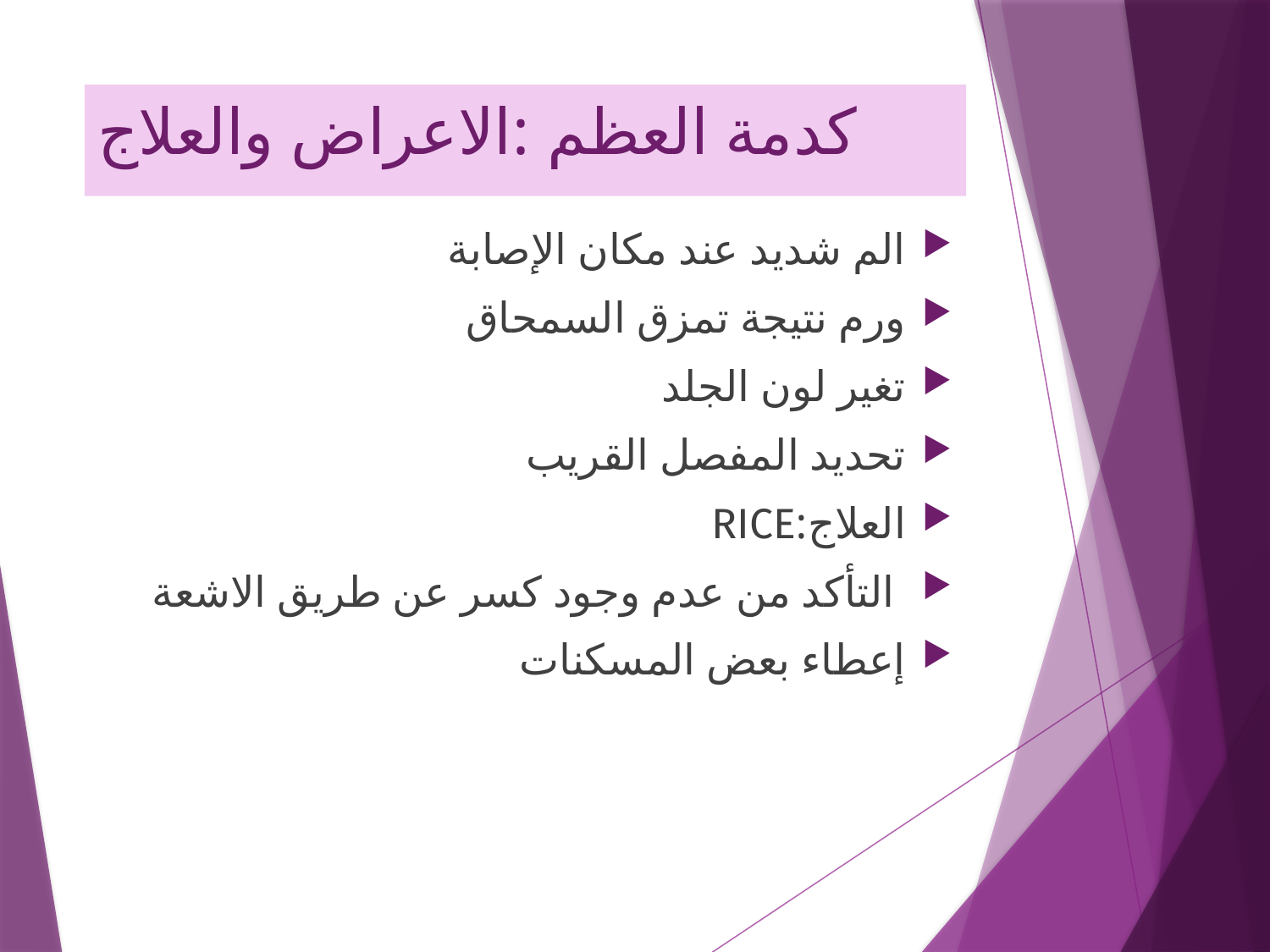

# كدمة العظم :الاعراض والعلاج
الم شديد عند مكان الإصابة
ورم نتيجة تمزق السمحاق
تغير لون الجلد
تحديد المفصل القريب
العلاج:RICE
 التأكد من عدم وجود كسر عن طريق الاشعة
إعطاء بعض المسكنات